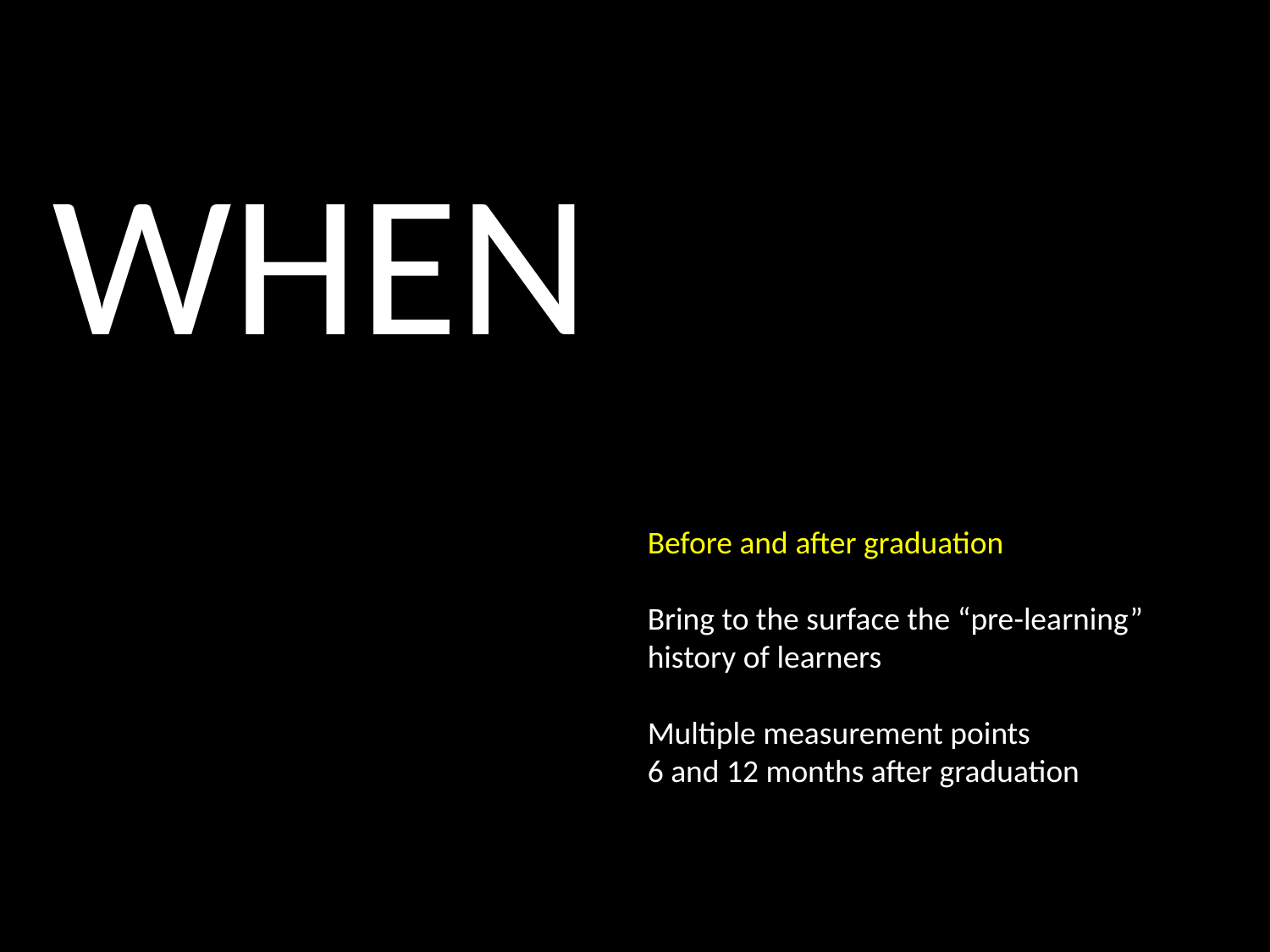

WHEN

Before and after graduation

Bring to the surface the “pre-learning” history of learners

Multiple measurement points
6 and 12 months after graduation